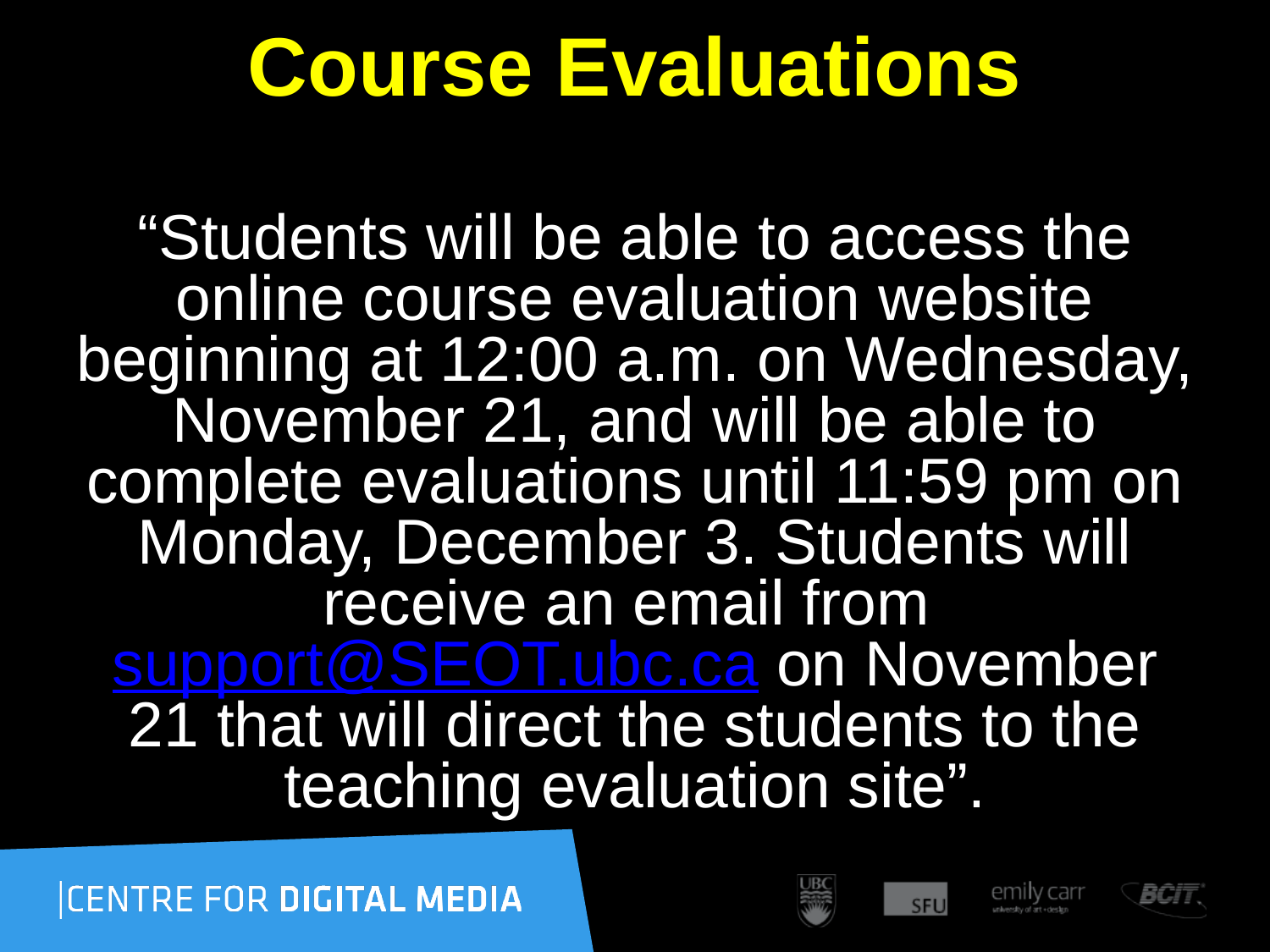

# Course Evaluations
“Students will be able to access the online course evaluation website beginning at 12:00 a.m. on Wednesday, November 21, and will be able to complete evaluations until 11:59 pm on Monday, December 3. Students will receive an email from support@SEOT.ubc.ca on November 21 that will direct the students to the teaching evaluation site”.